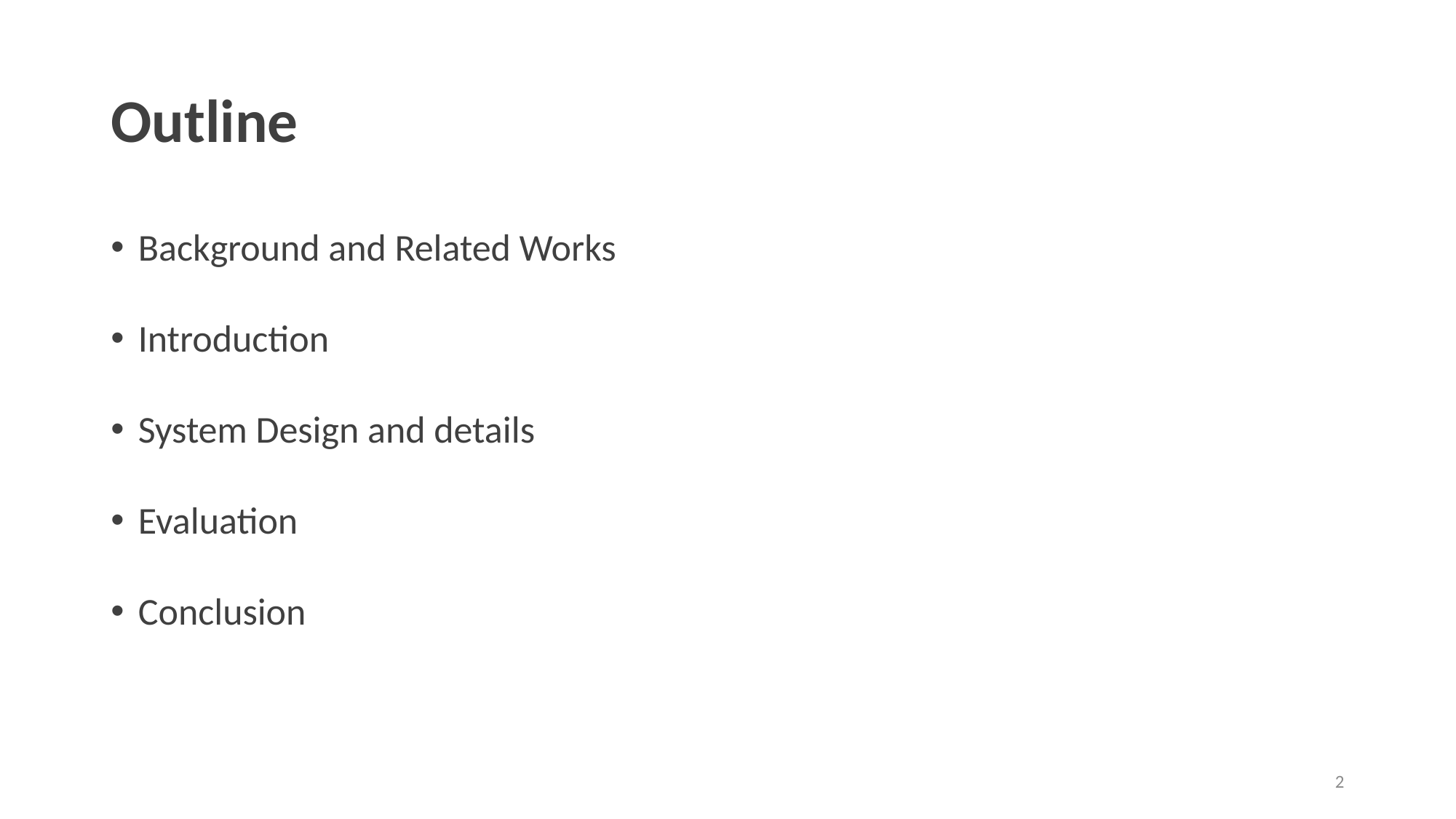

# Outline
Background and Related Works

Introduction

System Design and details

Evaluation

Conclusion
2